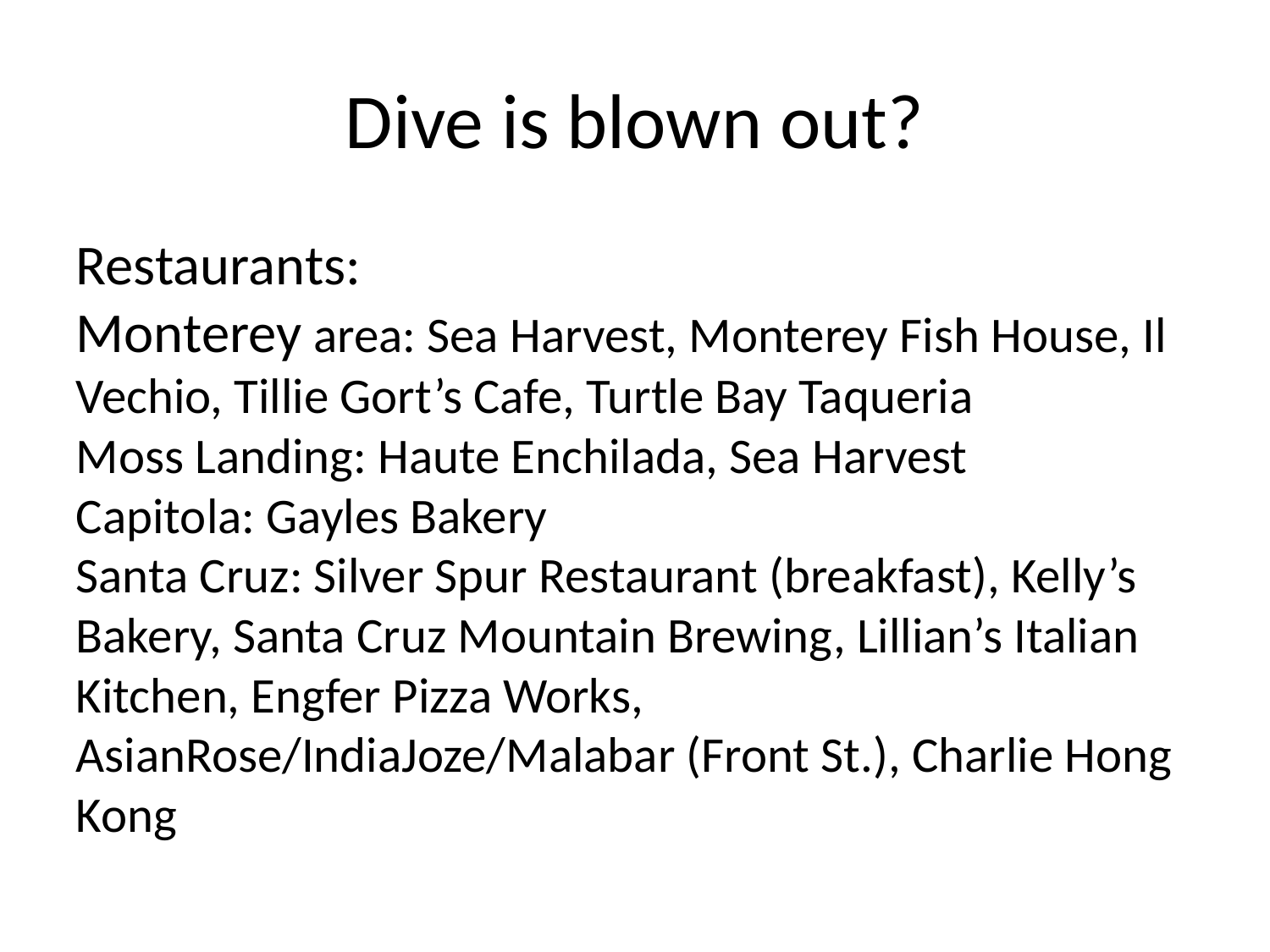

Dive is blown out?
Restaurants:
Monterey area: Sea Harvest, Monterey Fish House, Il Vechio, Tillie Gort’s Cafe, Turtle Bay Taqueria
Moss Landing: Haute Enchilada, Sea Harvest
Capitola: Gayles Bakery
Santa Cruz: Silver Spur Restaurant (breakfast), Kelly’s Bakery, Santa Cruz Mountain Brewing, Lillian’s Italian Kitchen, Engfer Pizza Works, AsianRose/IndiaJoze/Malabar (Front St.), Charlie Hong Kong